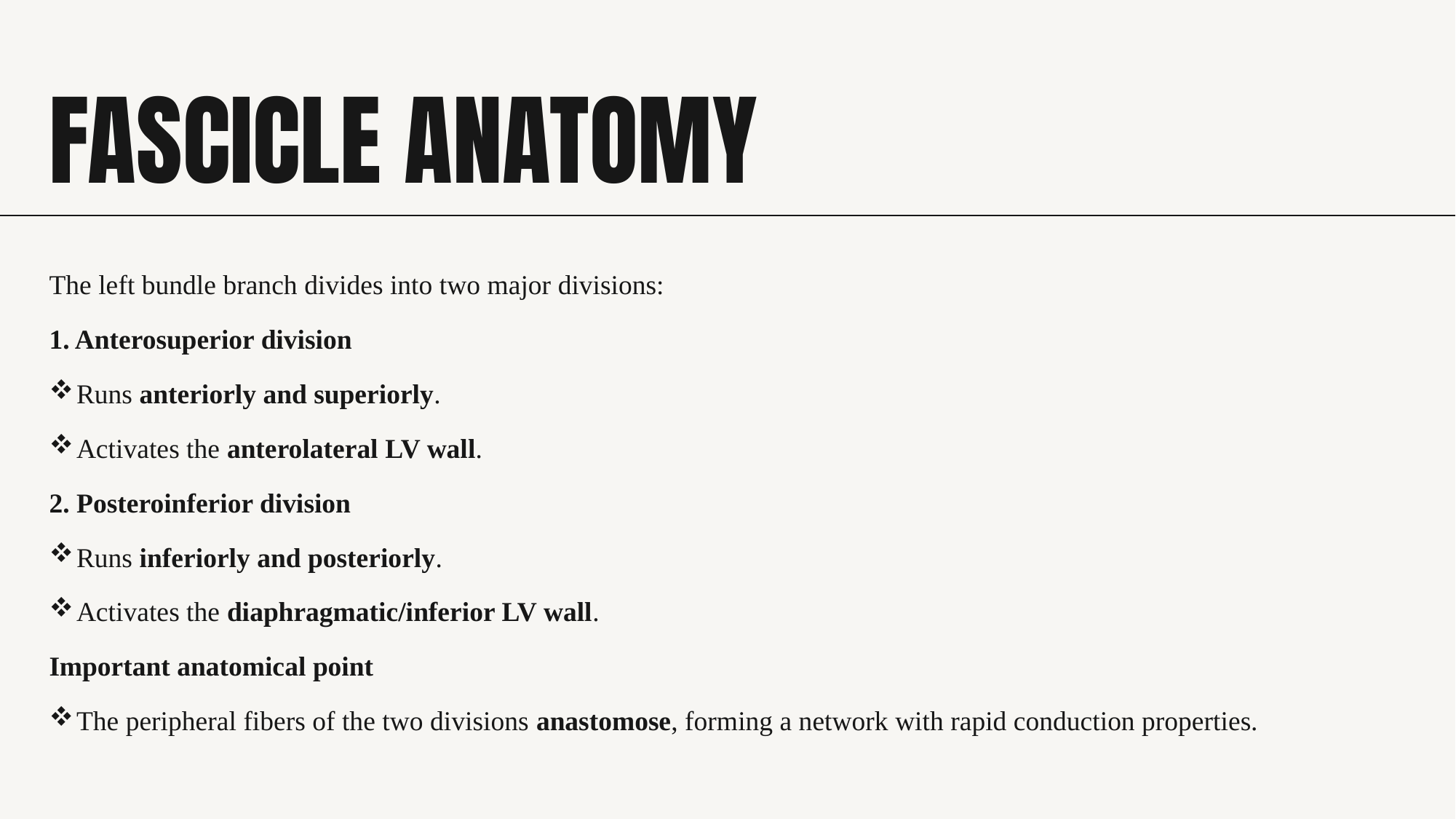

# FASCICLE ANATOMY
The left bundle branch divides into two major divisions:
1. Anterosuperior division
Runs anteriorly and superiorly.
Activates the anterolateral LV wall.
2. Posteroinferior division
Runs inferiorly and posteriorly.
Activates the diaphragmatic/inferior LV wall.
Important anatomical point
The peripheral fibers of the two divisions anastomose, forming a network with rapid conduction properties.